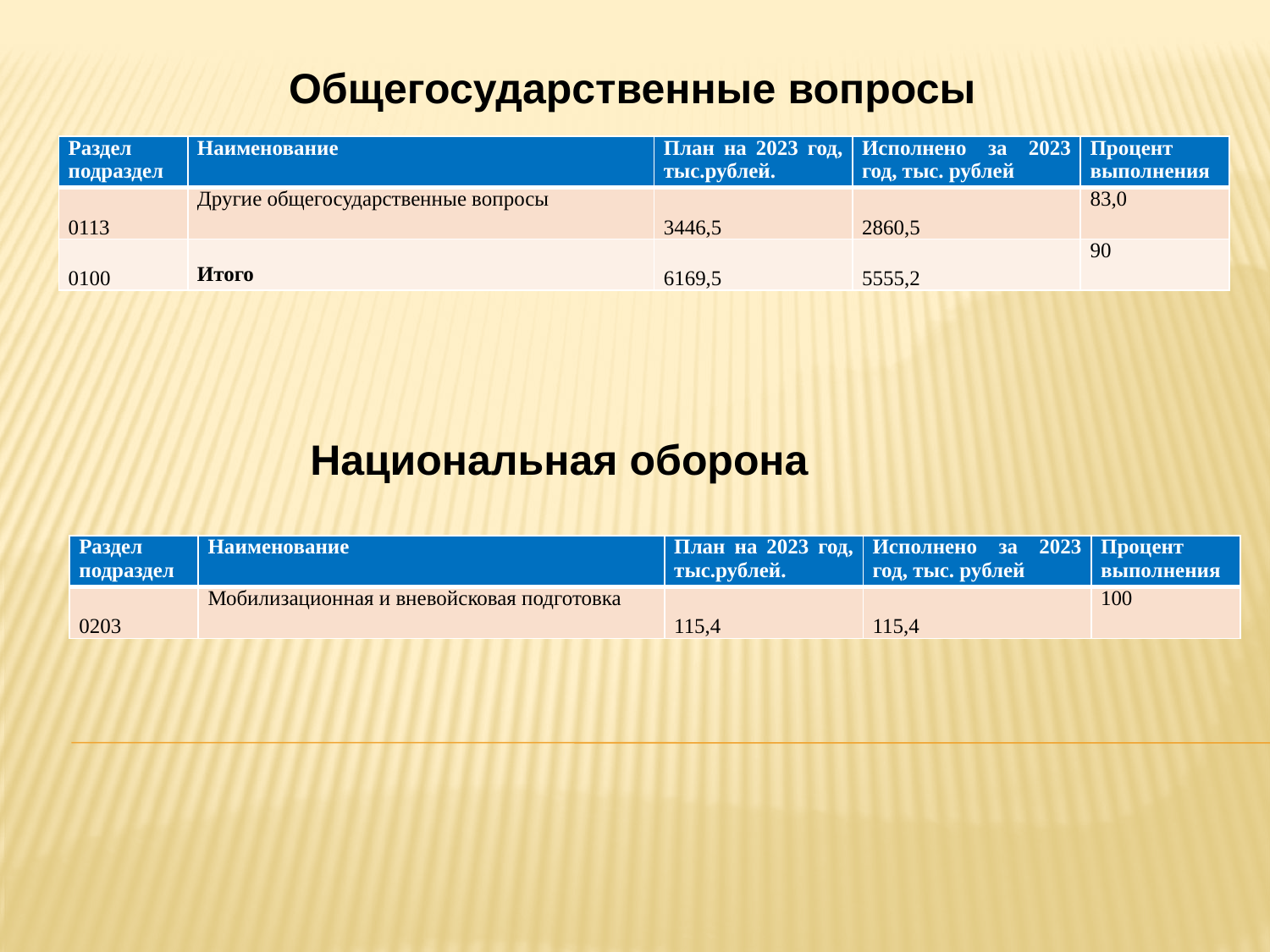

Общегосударственные вопросы
| Раздел подраздел | Наименование | План на 2023 год, тыс.рублей. | Исполнено за 2023 год, тыс. рублей | Процент выполнения |
| --- | --- | --- | --- | --- |
| 0113 | Другие общегосударственные вопросы | 3446,5 | 2860,5 | 83,0 |
| 0100 | Итого | 6169,5 | 5555,2 | 90 |
Национальная оборона
| Раздел подраздел | Наименование | План на 2023 год, тыс.рублей. | Исполнено за 2023 год, тыс. рублей | Процент выполнения |
| --- | --- | --- | --- | --- |
| 0203 | Мобилизационная и вневойсковая подготовка | 115,4 | 115,4 | 100 |